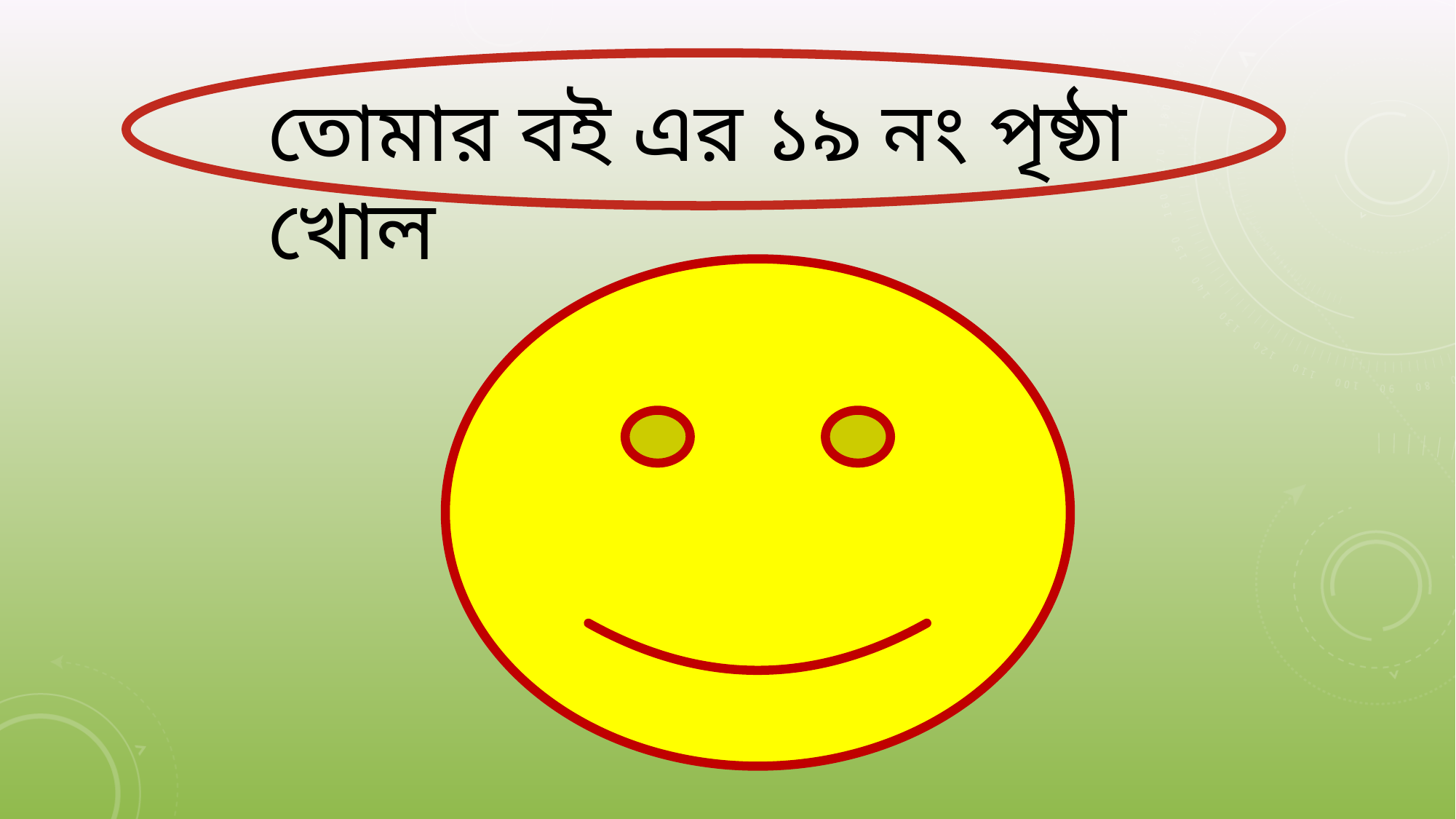

তোমার বই এর ১৯ নং পৃষ্ঠা খোল